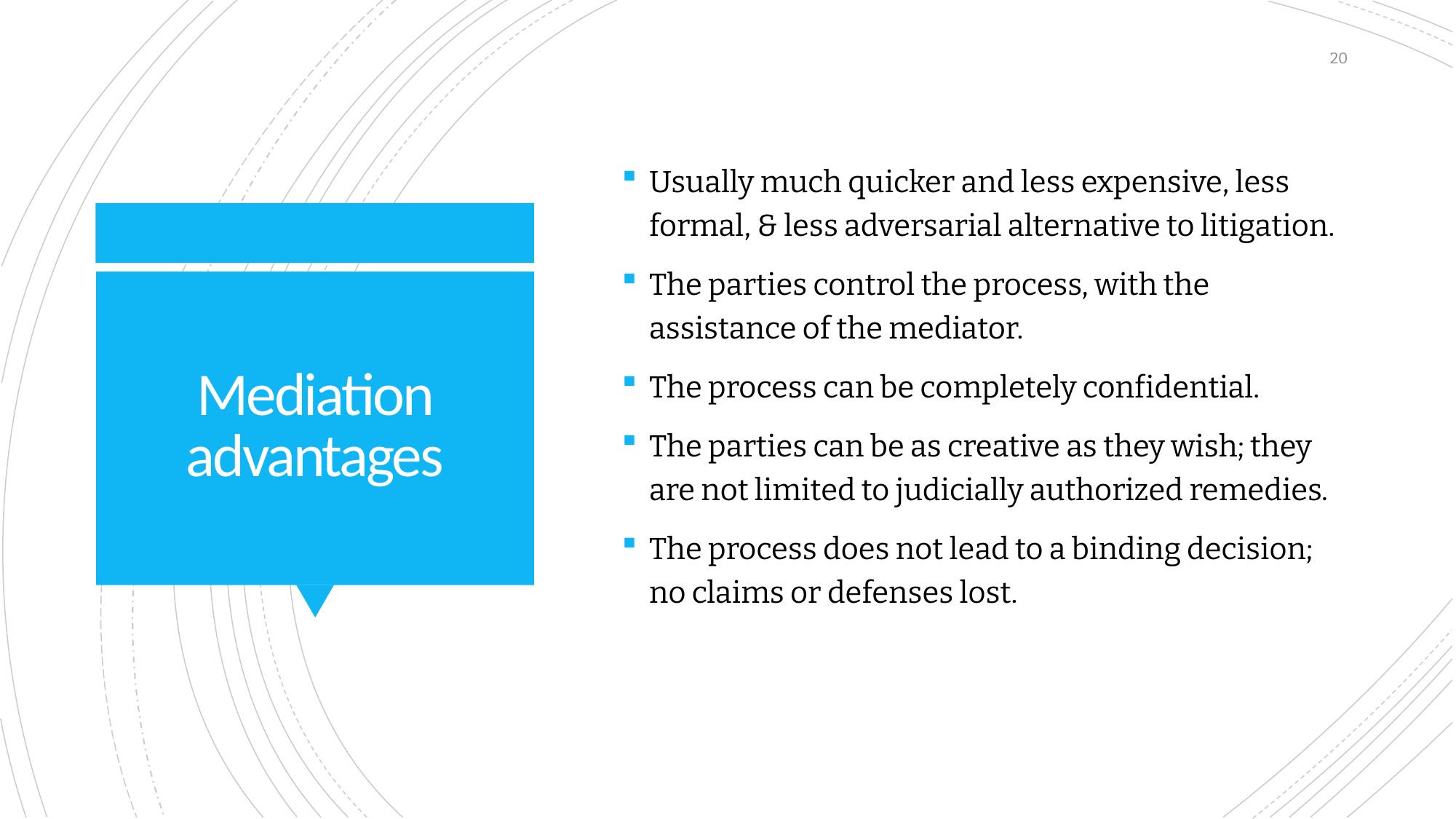

20
Usually much quicker and less expensive, less formal, & less adversarial alternative to litigation.
The parties control the process, with the assistance of the mediator.
The process can be completely confidential.
The parties can be as creative as they wish; they are not limited to judicially authorized remedies.
The process does not lead to a binding decision; no claims or defenses lost.

# Mediation advantages